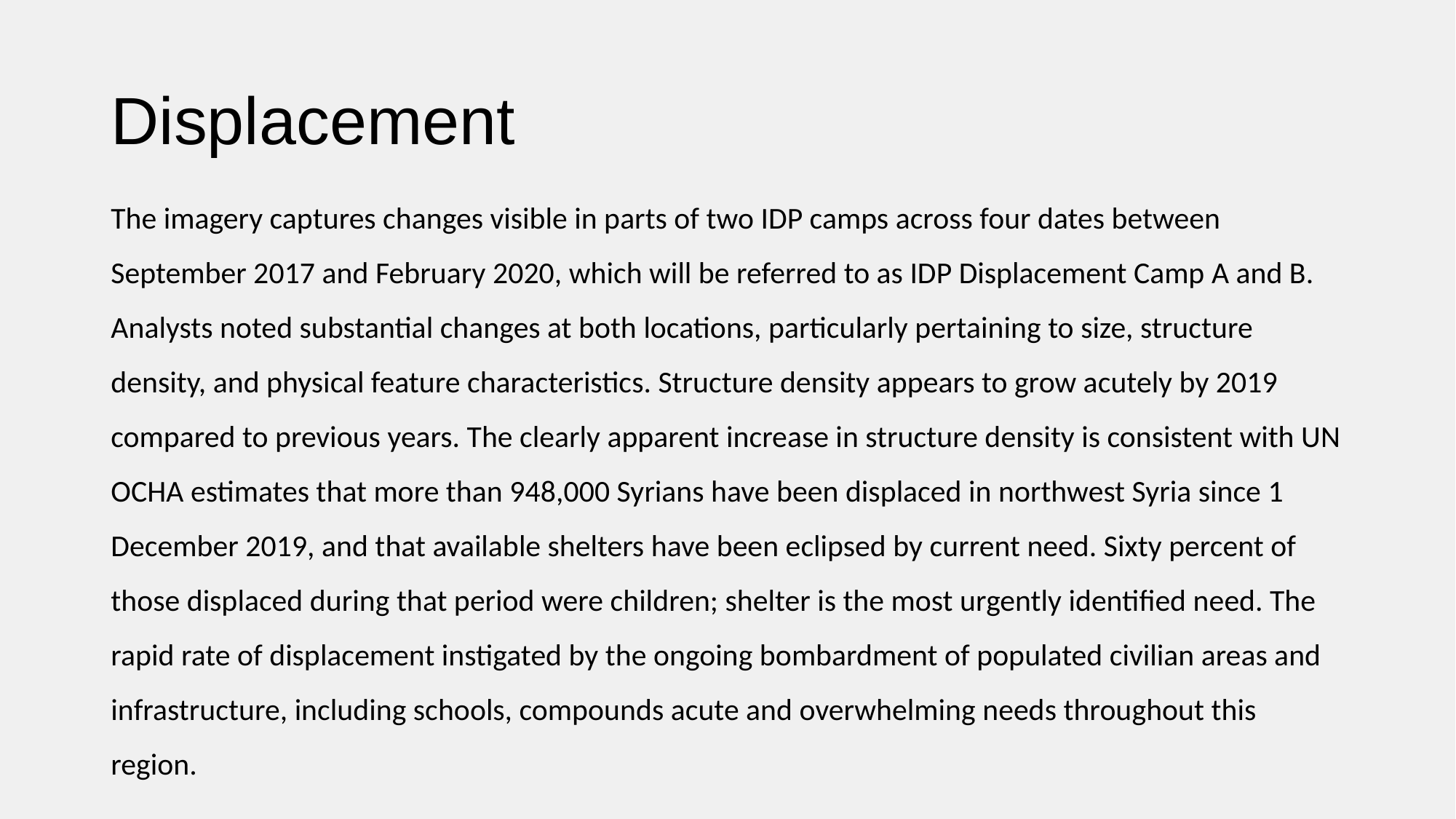

# Displacement
The imagery captures changes visible in parts of two IDP camps across four dates between September 2017 and February 2020, which will be referred to as IDP Displacement Camp A and B. Analysts noted substantial changes at both locations, particularly pertaining to size, structure density, and physical feature characteristics. Structure density appears to grow acutely by 2019 compared to previous years. The clearly apparent increase in structure density is consistent with UN OCHA estimates that more than 948,000 Syrians have been displaced in northwest Syria since 1 December 2019, and that available shelters have been eclipsed by current need. Sixty percent of those displaced during that period were children; shelter is the most urgently identified need. The rapid rate of displacement instigated by the ongoing bombardment of populated civilian areas and infrastructure, including schools, compounds acute and overwhelming needs throughout this region.